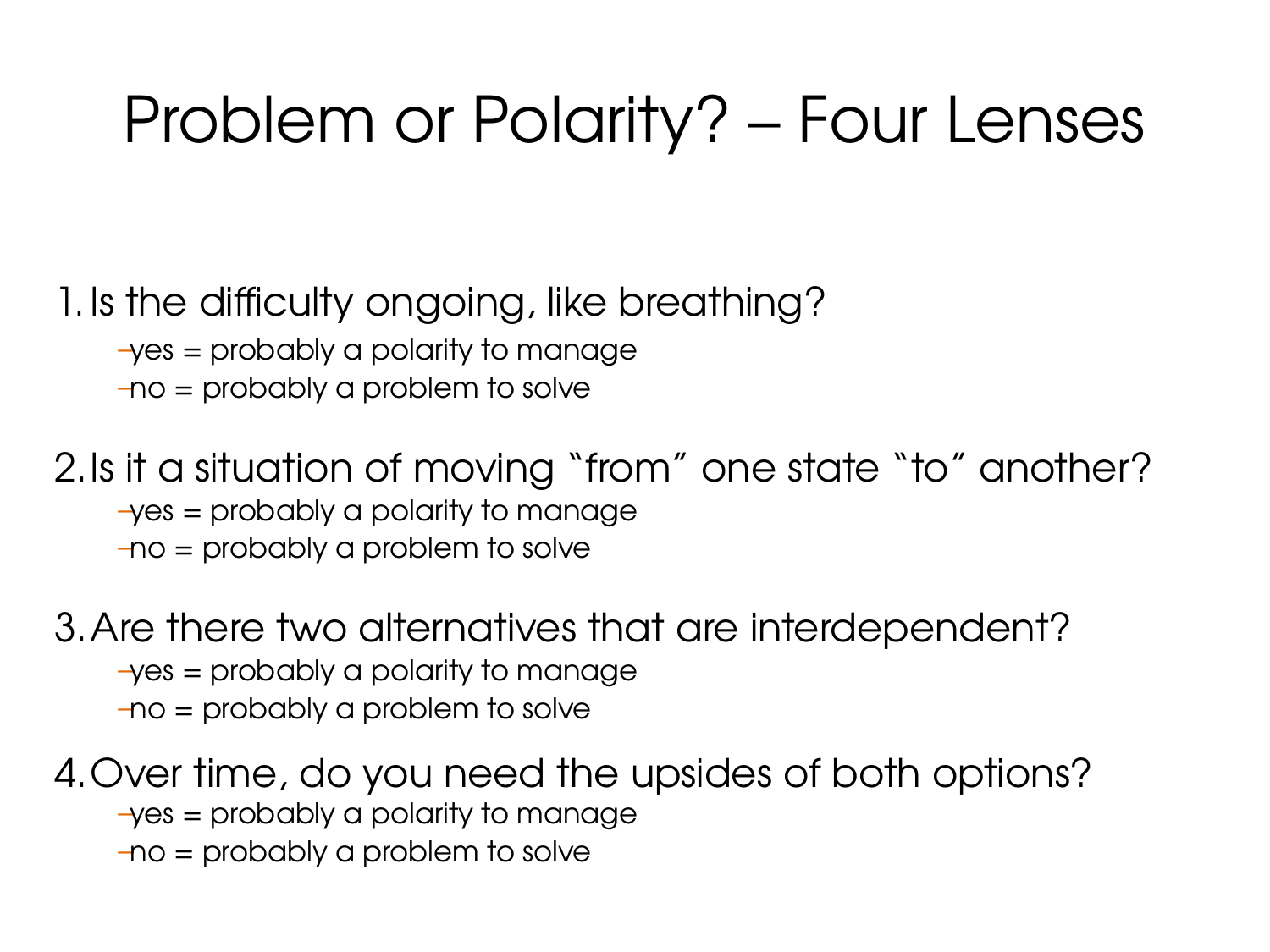

# Problem or Polarity? – Four Lenses
Is the difficulty ongoing, like breathing?
yes = probably a polarity to manage
no = probably a problem to solve
Is it a situation of moving “from” one state “to” another?
yes = probably a polarity to manage
no = probably a problem to solve
Are there two alternatives that are interdependent?
yes = probably a polarity to manage
no = probably a problem to solve
Over time, do you need the upsides of both options?
yes = probably a polarity to manage
no = probably a problem to solve
63